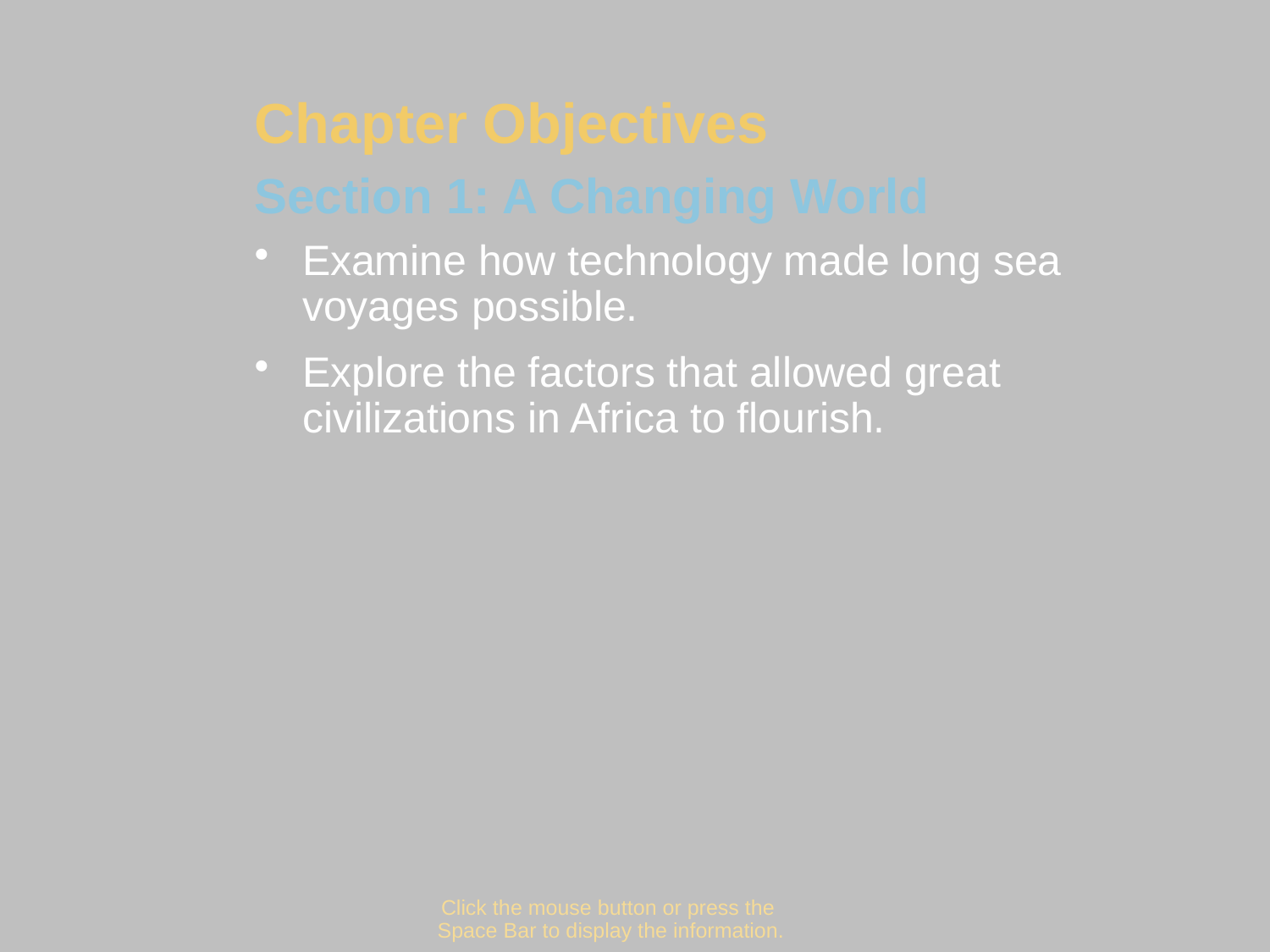

Chapter Objectives
Section 1: A Changing World
Examine how technology made long sea voyages possible.
Explore the factors that allowed great civilizations in Africa to flourish.
Click the mouse button or press the
Space Bar to display the information.